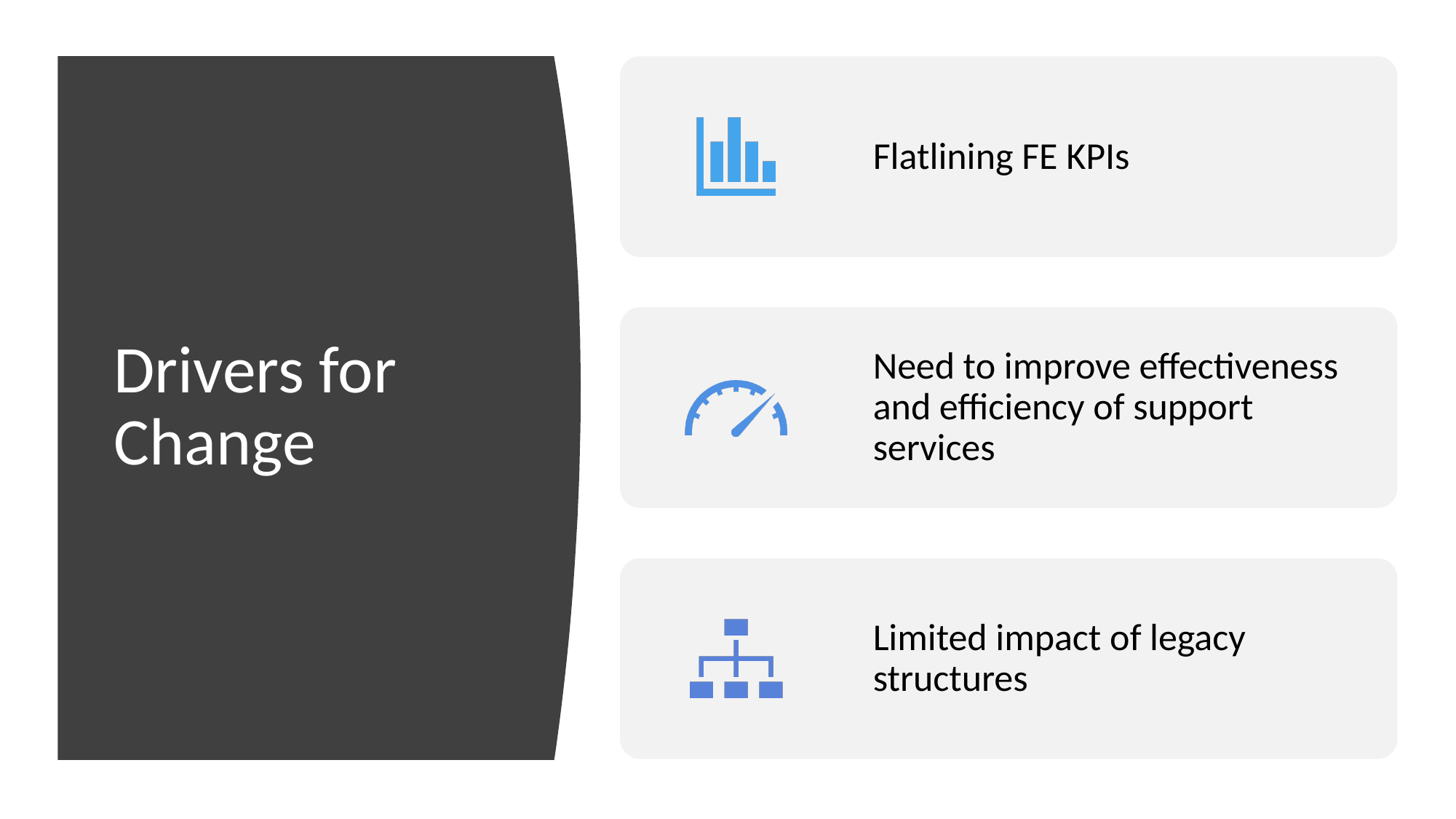

Flatlining FE KPIs
Need to improve effectiveness and efficiency of support services
Limited impact of legacy structures

# Drivers for Change